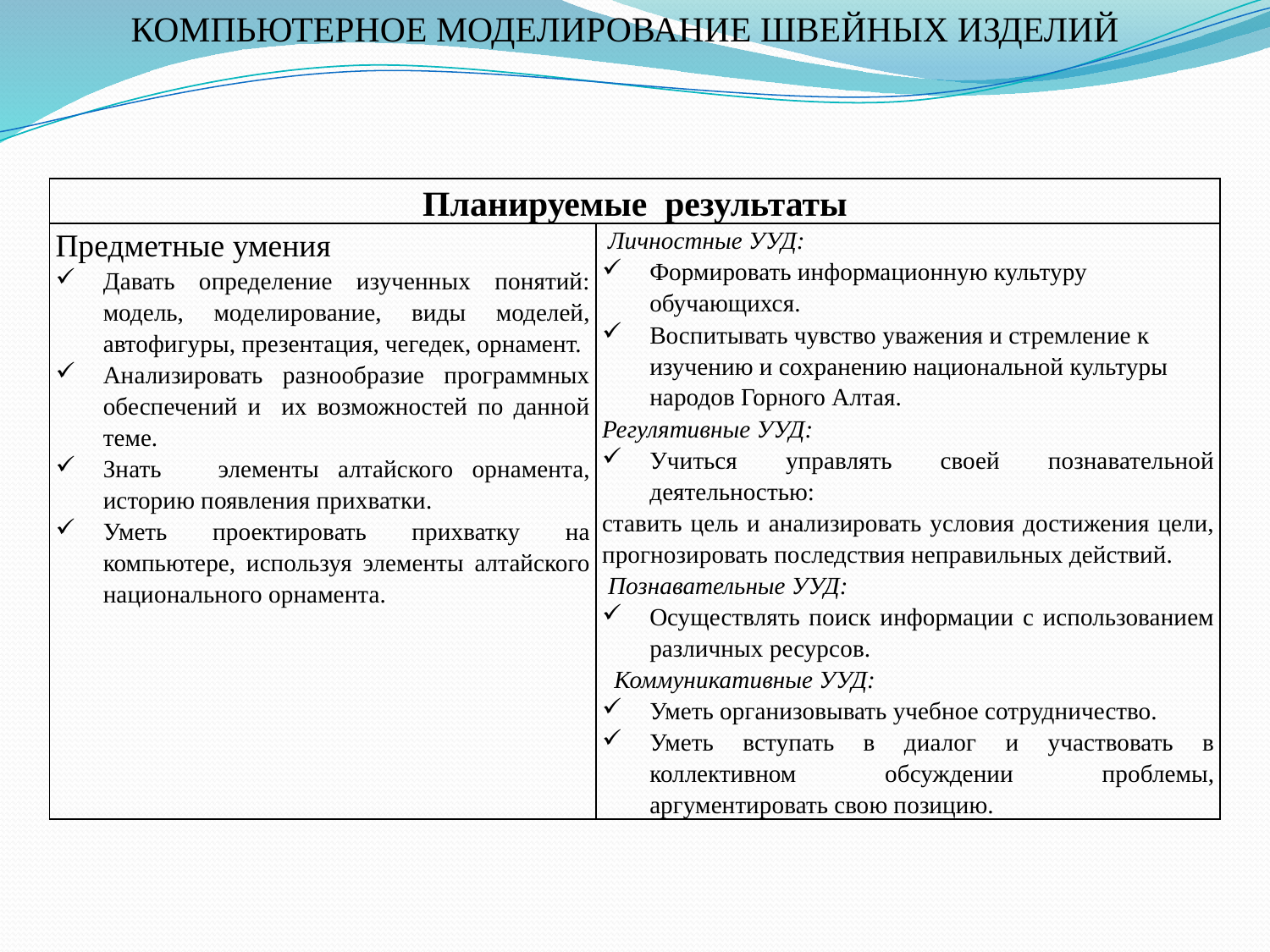

КОМПЬЮТЕРНОЕ МОДЕЛИРОВАНИЕ ШВЕЙНЫХ ИЗДЕЛИЙ
| Планируемые результаты |  |
| --- | --- |
| Предметные умения Давать определение изученных понятий: модель, моделирование, виды моделей, автофигуры, презентация, чегедек, орнамент. Анализировать разнообразие программных обеспечений и их возможностей по данной теме. Знать элементы алтайского орнамента, историю появления прихватки. Уметь проектировать прихватку на компьютере, используя элементы алтайского национального орнамента. | Личностные УУД: Формировать информационную культуру обучающихся. Воспитывать чувство уважения и стремление к изучению и сохранению национальной культуры народов Горного Алтая. Регулятивные УУД: Учиться управлять своей познавательной деятельностью: ставить цель и анализировать условия достижения цели, прогнозировать последствия неправильных действий. Познавательные УУД: Осуществлять поиск информации с использованием различных ресурсов. Коммуникативные УУД: Уметь организовывать учебное сотрудничество. Уметь вступать в диалог и участвовать в коллективном обсуждении проблемы, аргументировать свою позицию. |